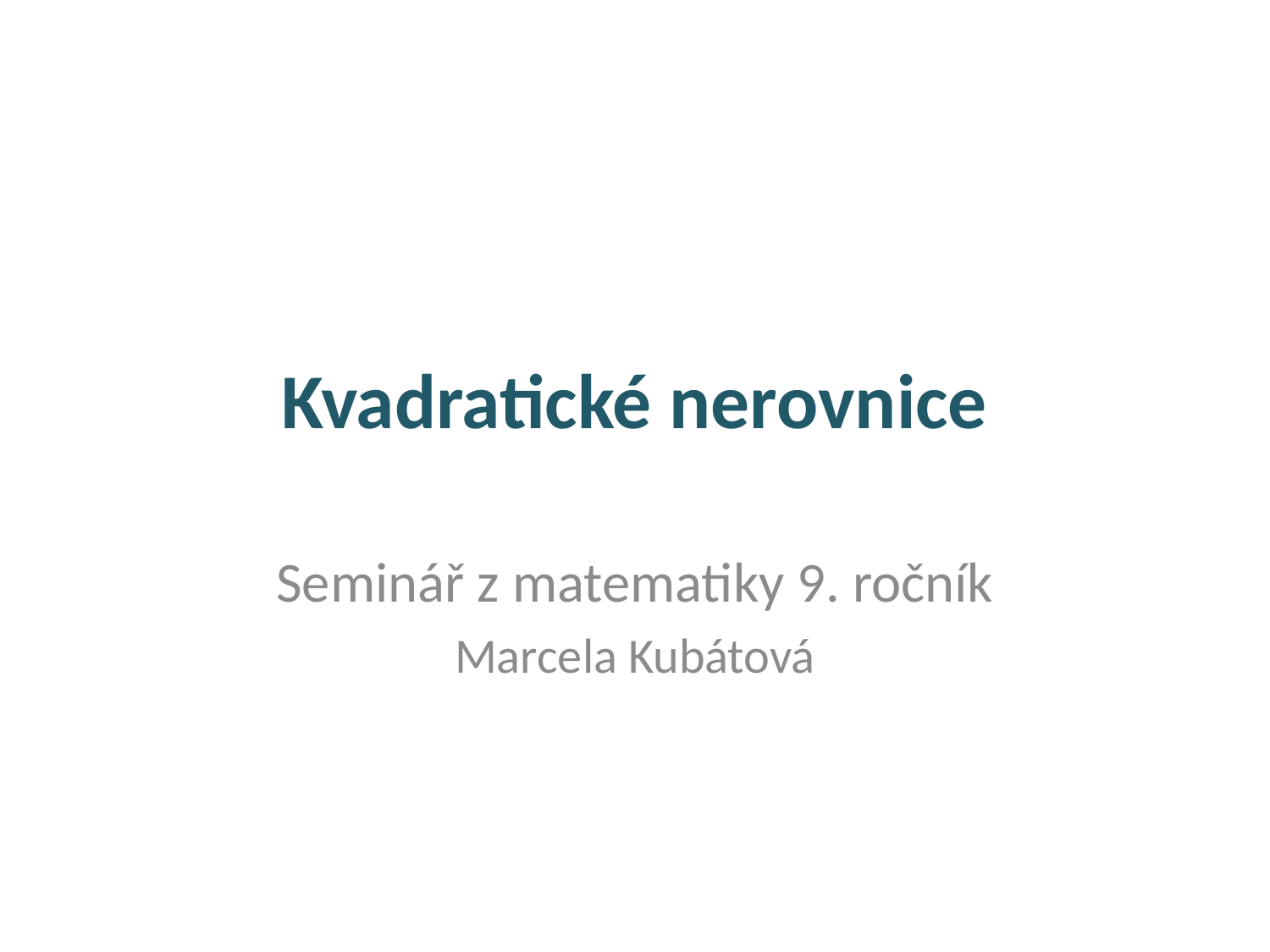

# Kvadratické nerovnice
Seminář z matematiky 9. ročník
Marcela Kubátová